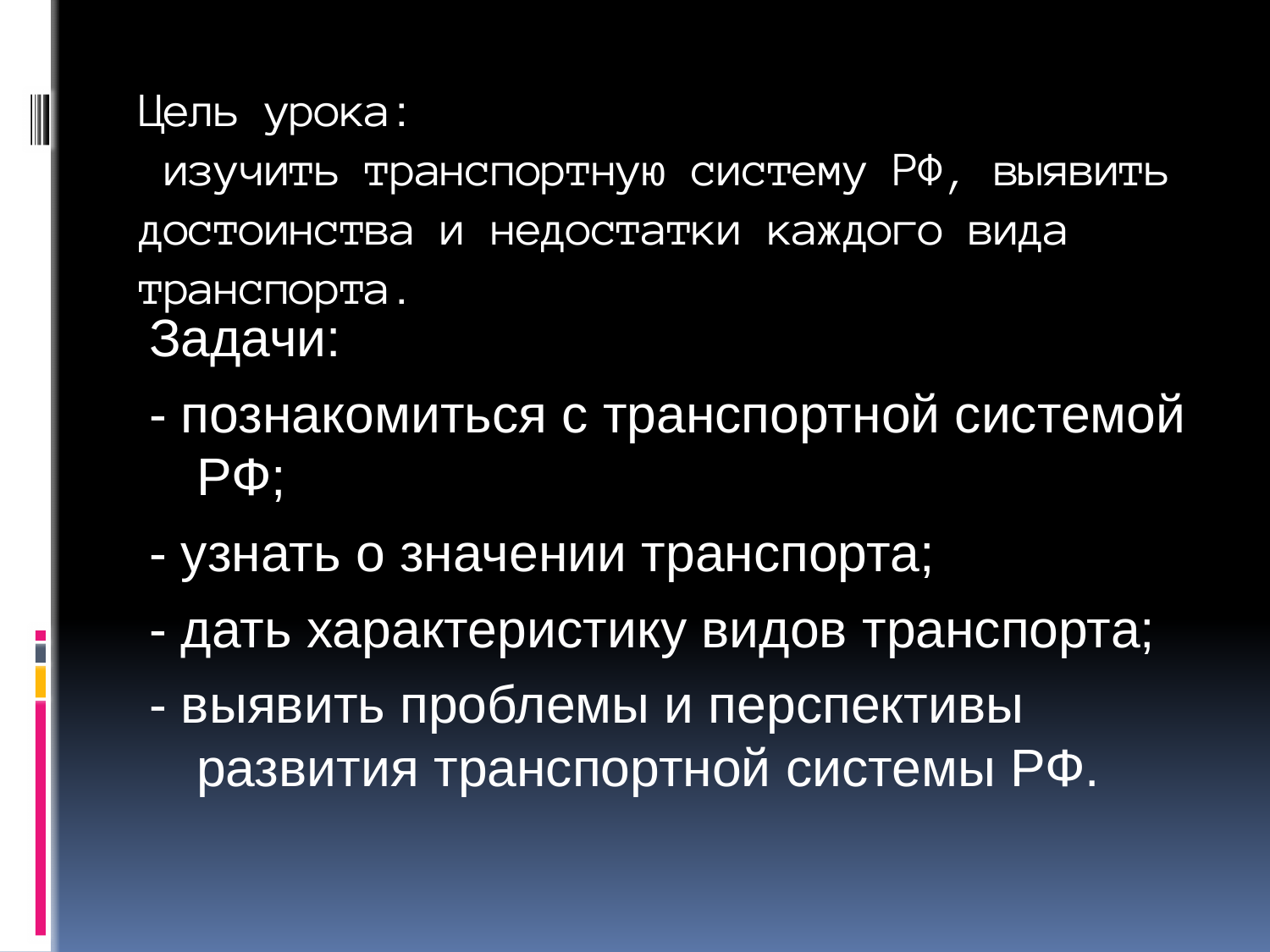

# Цель урока: изучить транспортную систему РФ, выявить достоинства и недостатки каждого вида транспорта.
Задачи:
- познакомиться с транспортной системой РФ;
- узнать о значении транспорта;
- дать характеристику видов транспорта;
- выявить проблемы и перспективы развития транспортной системы РФ.